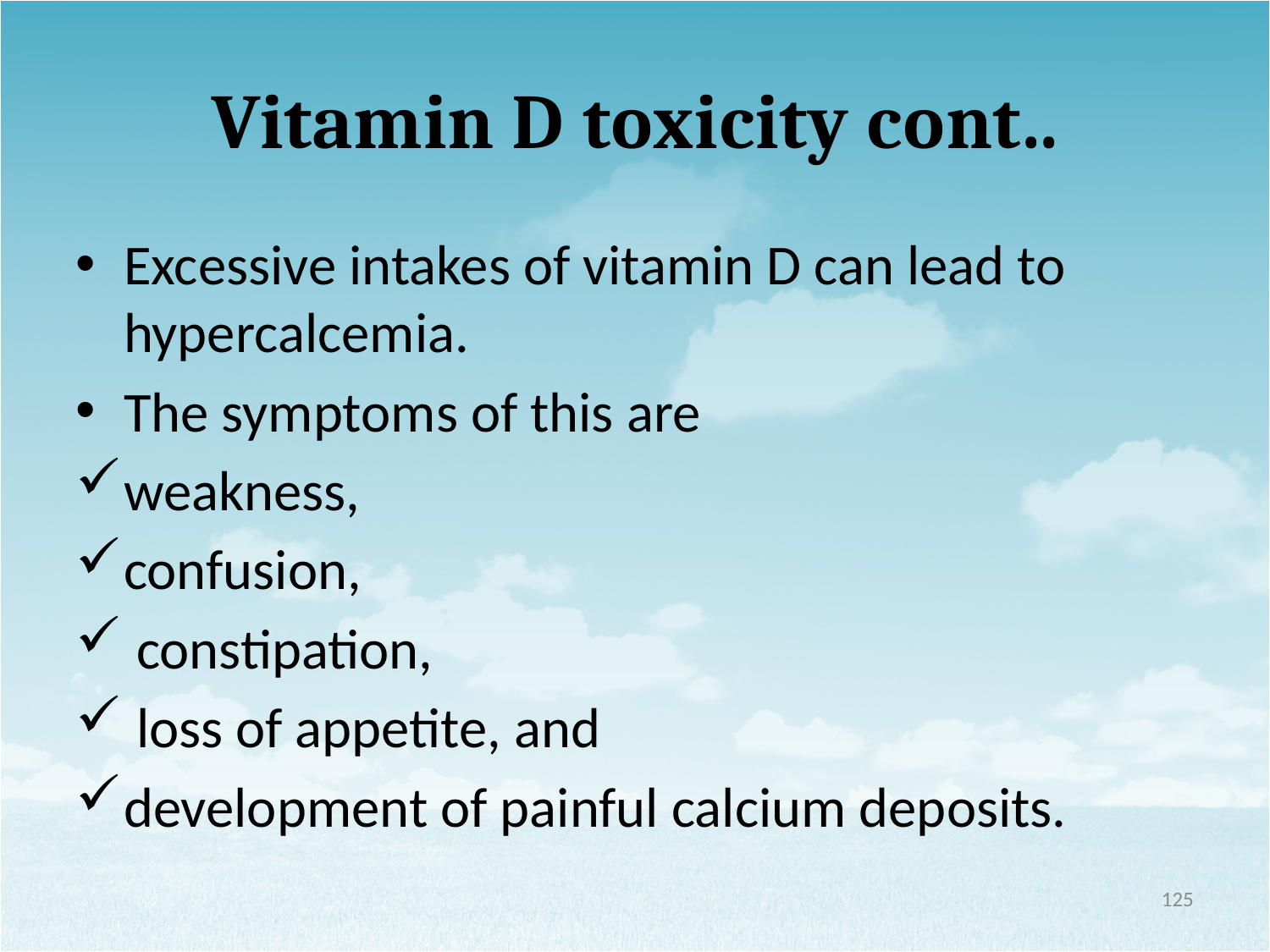

# Vitamin D toxicity cont..
Excessive intakes of vitamin D can lead to hypercalcemia.
The symptoms of this are
weakness,
confusion,
 constipation,
 loss of appetite, and
development of painful calcium deposits.
125